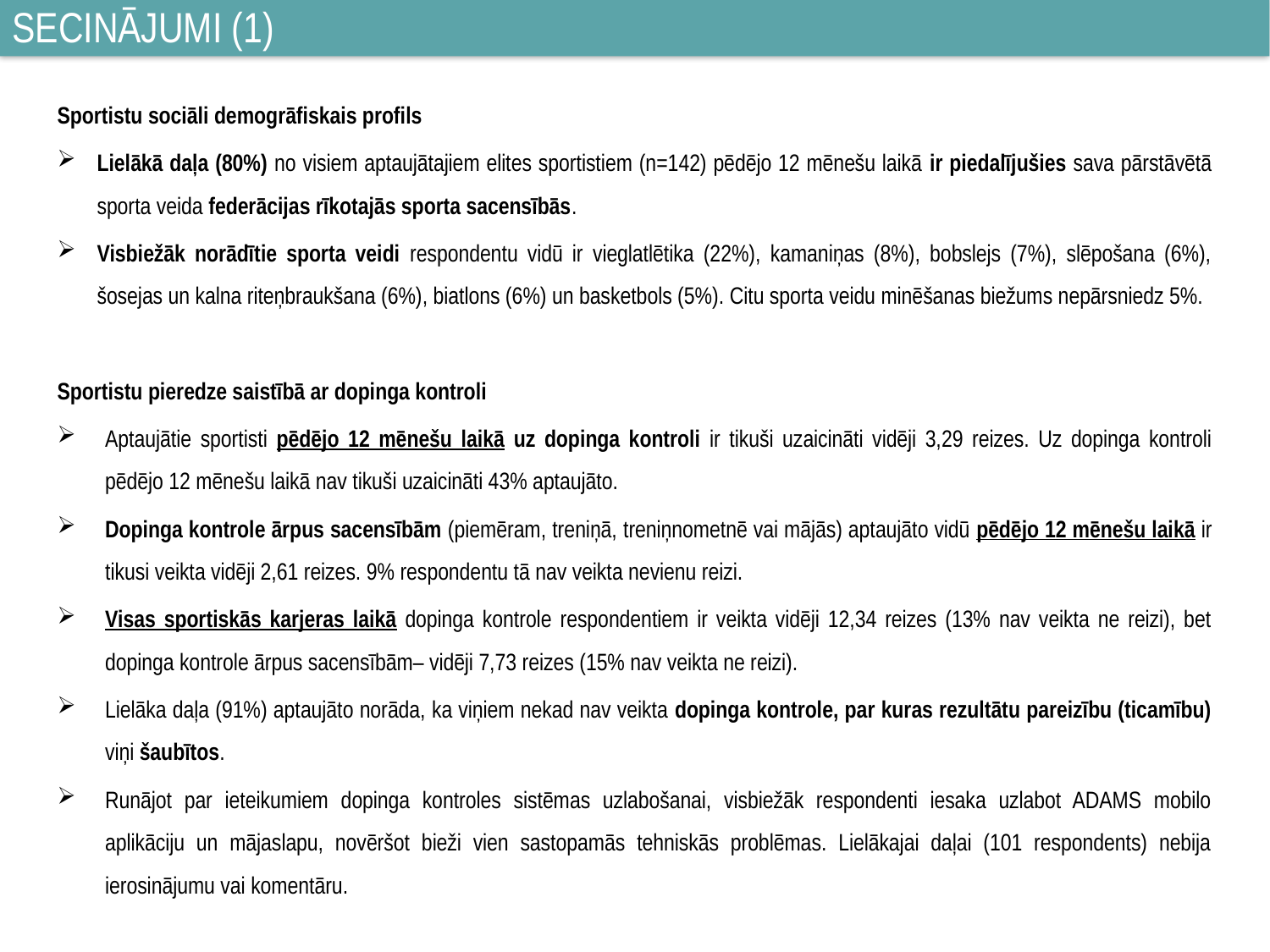

Secinājumi (1)
Sportistu sociāli demogrāfiskais profils
Lielākā daļa (80%) no visiem aptaujātajiem elites sportistiem (n=142) pēdējo 12 mēnešu laikā ir piedalījušies sava pārstāvētā sporta veida federācijas rīkotajās sporta sacensībās.
Visbiežāk norādītie sporta veidi respondentu vidū ir vieglatlētika (22%), kamaniņas (8%), bobslejs (7%), slēpošana (6%), šosejas un kalna riteņbraukšana (6%), biatlons (6%) un basketbols (5%). Citu sporta veidu minēšanas biežums nepārsniedz 5%.

Sportistu pieredze saistībā ar dopinga kontroli
Aptaujātie sportisti pēdējo 12 mēnešu laikā uz dopinga kontroli ir tikuši uzaicināti vidēji 3,29 reizes. Uz dopinga kontroli pēdējo 12 mēnešu laikā nav tikuši uzaicināti 43% aptaujāto.
Dopinga kontrole ārpus sacensībām (piemēram, treniņā, treniņnometnē vai mājās) aptaujāto vidū pēdējo 12 mēnešu laikā ir tikusi veikta vidēji 2,61 reizes. 9% respondentu tā nav veikta nevienu reizi.
Visas sportiskās karjeras laikā dopinga kontrole respondentiem ir veikta vidēji 12,34 reizes (13% nav veikta ne reizi), bet dopinga kontrole ārpus sacensībām– vidēji 7,73 reizes (15% nav veikta ne reizi).
Lielāka daļa (91%) aptaujāto norāda, ka viņiem nekad nav veikta dopinga kontrole, par kuras rezultātu pareizību (ticamību) viņi šaubītos.
Runājot par ieteikumiem dopinga kontroles sistēmas uzlabošanai, visbiežāk respondenti iesaka uzlabot ADAMS mobilo aplikāciju un mājaslapu, novēršot bieži vien sastopamās tehniskās problēmas. Lielākajai daļai (101 respondents) nebija ierosinājumu vai komentāru.